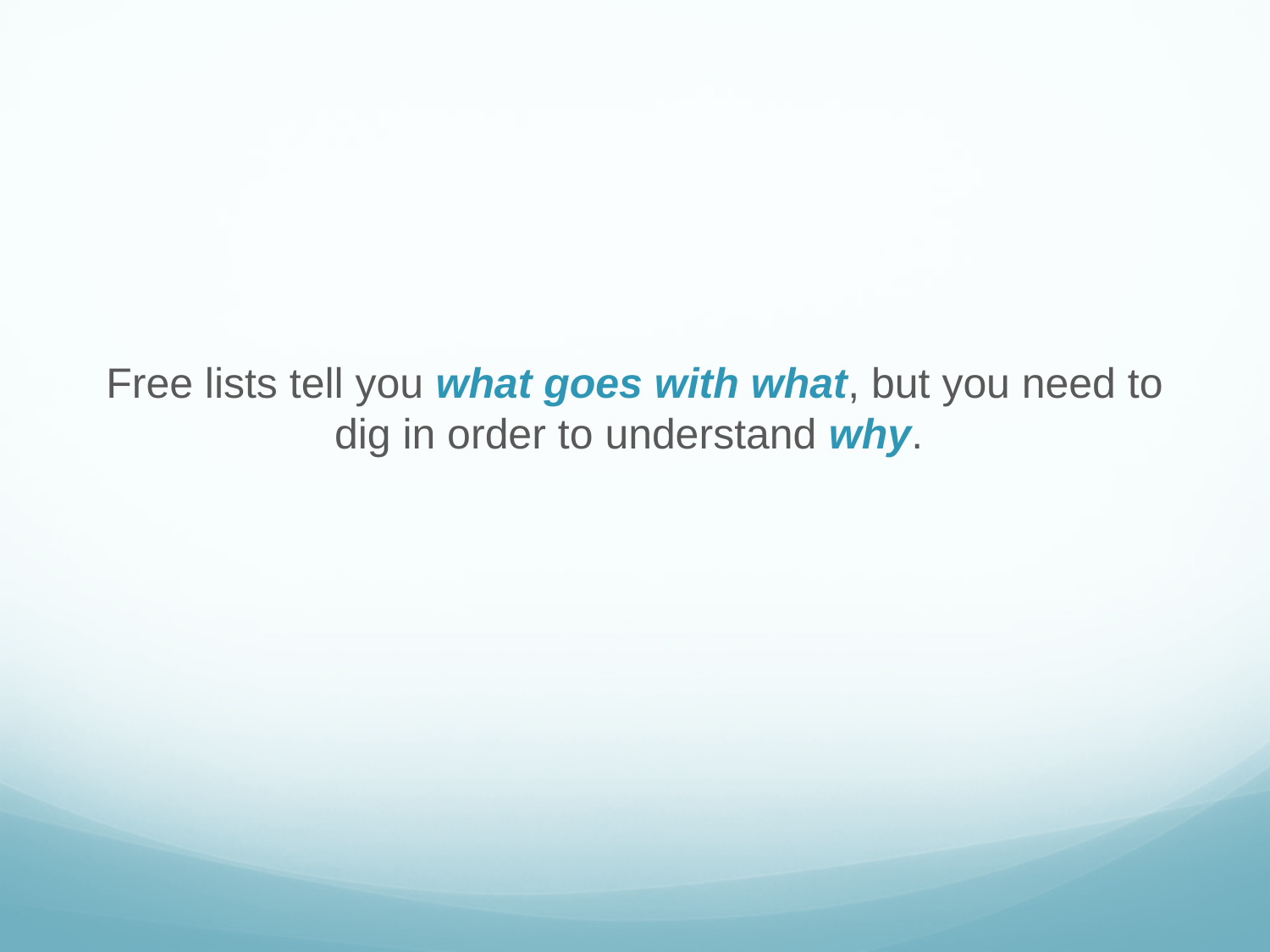

Free lists tell you what goes with what, but you need to dig in order to understand why.